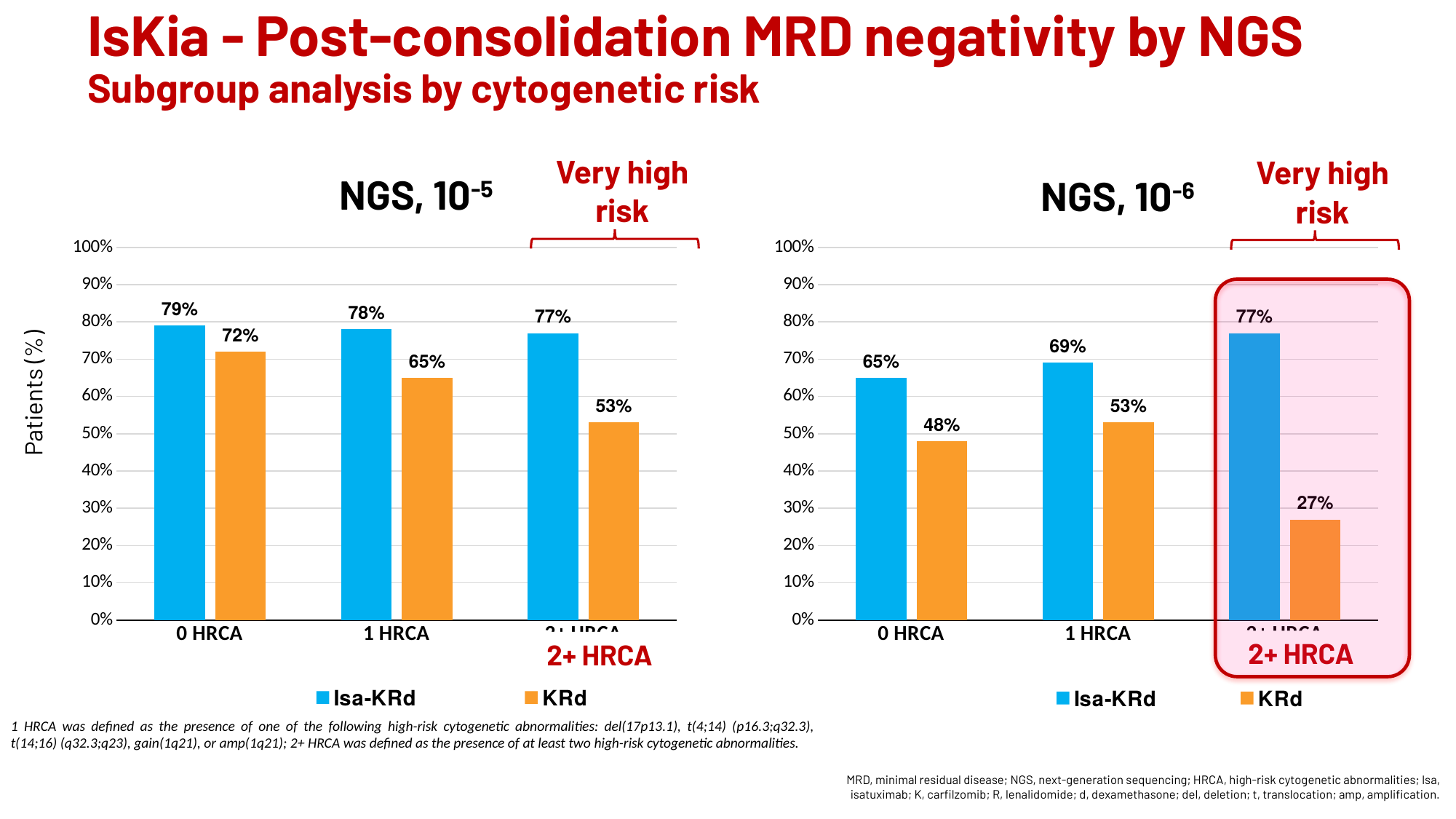

# IsKia - Post-consolidation MRD negativity by NGS Subgroup analysis by cytogenetic risk
Very high risk
Very high risk

2+ HRCA
2+ HRCA
NGS, 10-5
NGS, 10-6

### Chart

| Category | Isa-KRd | KRd |
|---|---|---|
| 0 HRCA | 0.65 | 0.48 |
| 1 HRCA | 0.69 | 0.53 |
| 2+ HRCA | 0.77 | 0.27 |

### Chart

| Category | Isa-KRd | KRd |
|---|---|---|
| 0 HRCA | 0.79 | 0.72 |
| 1 HRCA | 0.78 | 0.65 |
| 2+ HRCA | 0.77 | 0.53 |
Patients (%)

1 HRCA was defined as the presence of one of the following high-risk cytogenetic abnormalities: del(17p13.1), t(4;14) (p16.3;q32.3), t(14;16) (q32.3;q23), gain(1q21), or amp(1q21); 2+ HRCA was defined as the presence of at least two high-risk cytogenetic abnormalities.
MRD, minimal residual disease; NGS, next-generation sequencing; HRCA, high-risk cytogenetic abnormalities; Isa, isatuximab; K, carfilzomib; R, lenalidomide; d, dexamethasone; del, deletion; t, translocation; amp, amplification.